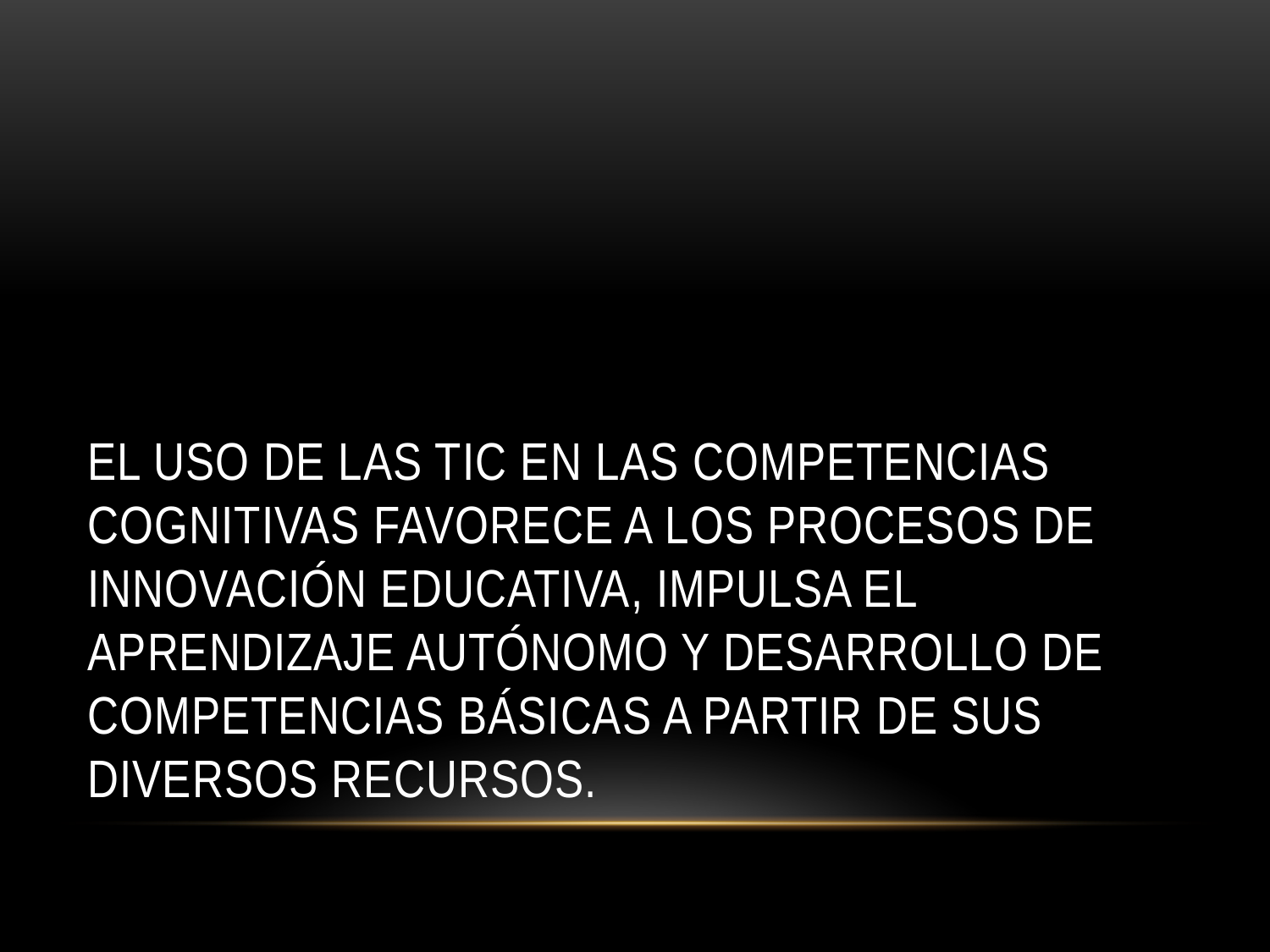

# El uso de las TIC en las competencias cognitivas favorece a los procesos de innovación educativa, impulsa el aprendizaje autónomo y desarrollo de competencias básicas a partir de sus diversos recursos.